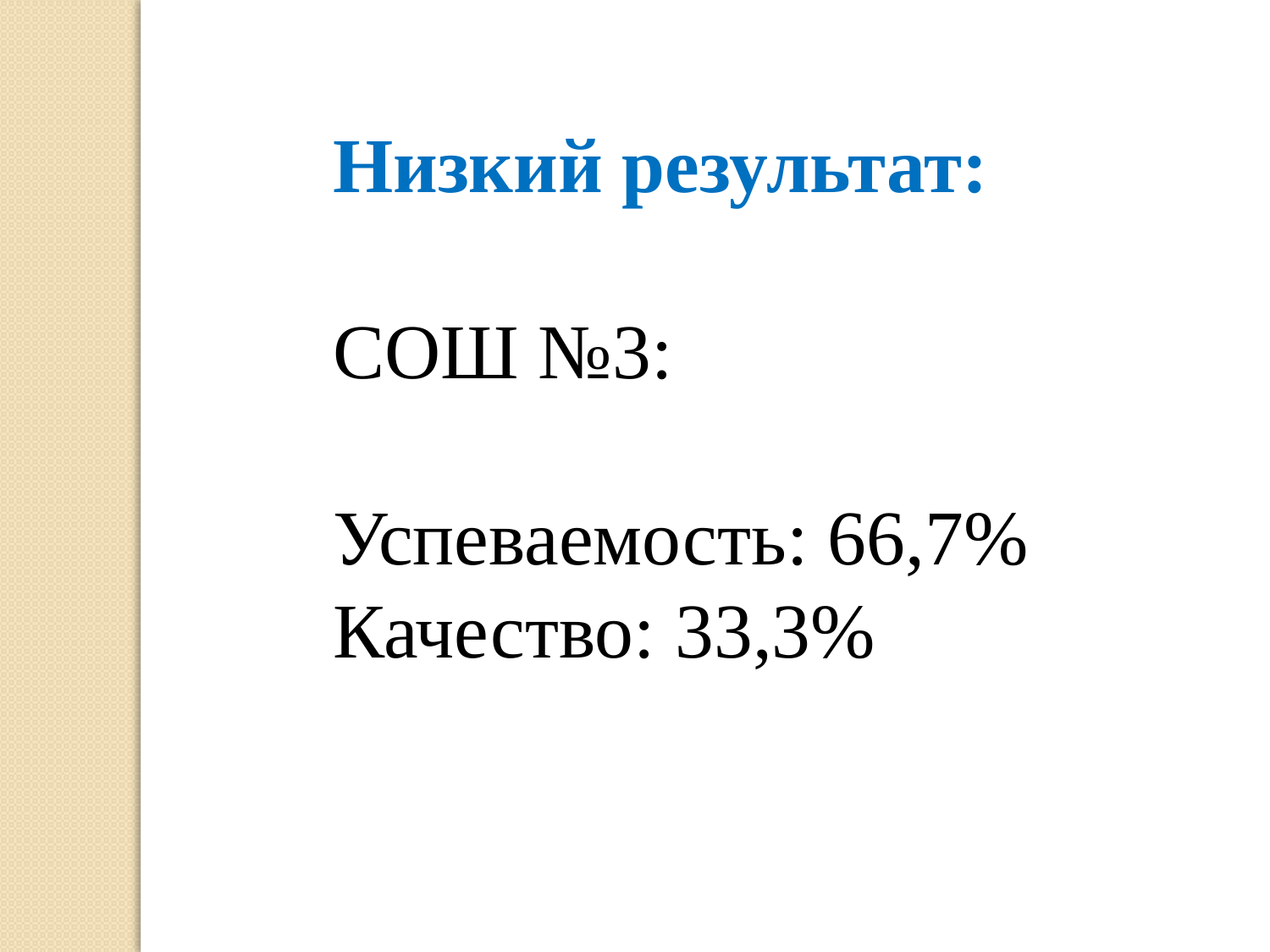

Низкий результат:

СОШ №3:

Успеваемость: 66,7%
Качество: 33,3%